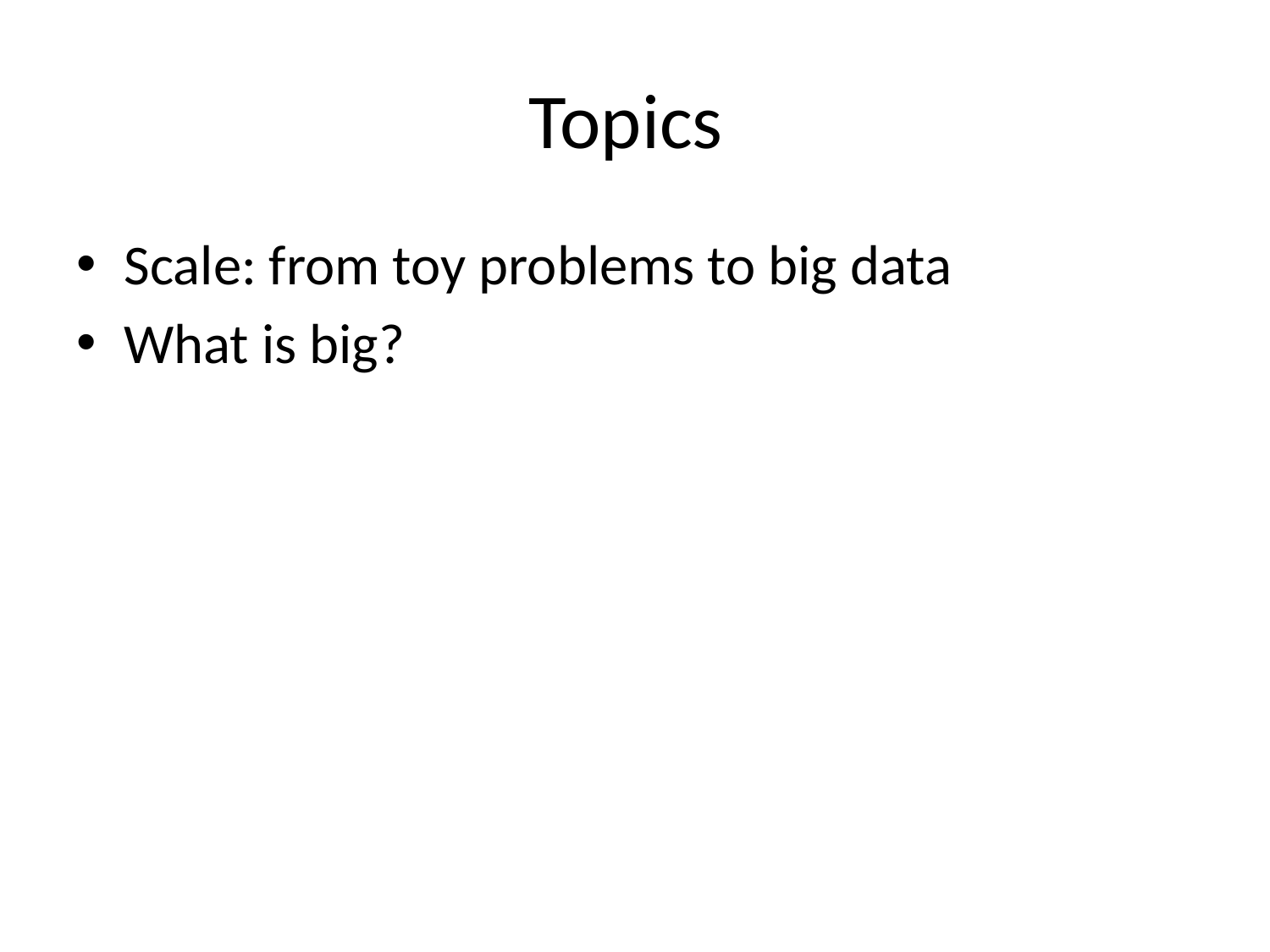

# Topics
Scale: from toy problems to big data
What is big?